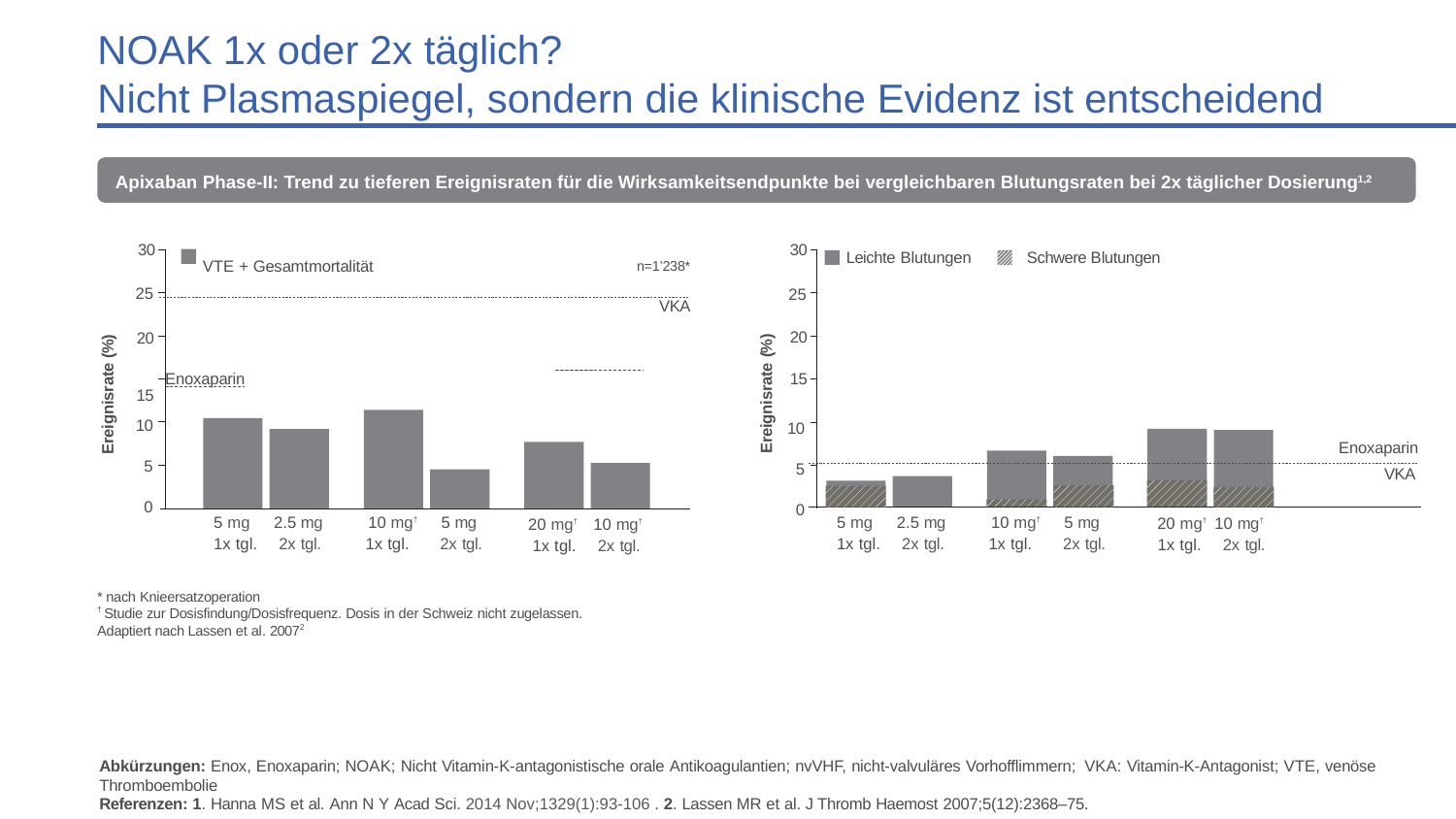

# NOAK 1x oder 2x täglich? Nicht Plasmaspiegel, sondern die klinische Evidenz ist entscheidend

Apixaban Phase-II: Trend zu tieferen Ereignisraten für die Wirksamkeitsendpunkte bei vergleichbaren Blutungsraten bei 2x täglicher Dosierung1,2
30
30
Leichte Blutungen	        Schwere Blutungen
VTE + Gesamtmortalität                 	n=1’238*
	VKA

25
25

Ereignisrate (%)
Ereignisrate (%)
20
20

	                    Enoxaparin
15
15

10
5
0
10
5
0

Enoxaparin

VKA

   5 mg  	2.5 mg	 10 mg†	5 mg
   1x tgl.  	2x tgl.	 1x tgl. 	2x tgl.
   5 mg  	2.5 mg	 10 mg†	5 mg
   1x tgl.  	2x tgl.	 1x tgl. 	2x tgl.
20 mg†  10 mg†
1x tgl.  2x tgl.
20 mg†    10 mg†
1x tgl.  2x tgl.
* nach Knieersatzoperation
† Studie zur Dosisfindung/Dosisfrequenz. Dosis in der Schweiz nicht zugelassen.
Adaptiert nach Lassen et al. 20072

Abkürzungen: Enox, Enoxaparin; NOAK; Nicht Vitamin-K-antagonistische orale Antikoagulantien; nvVHF, nicht-valvuläres Vorhofflimmern; VKA: Vitamin-K-Antagonist; VTE, venöse Thromboembolie
Referenzen: 1. Hanna MS et al. Ann N Y Acad Sci. 2014 Nov;1329(1):93-106 . 2. Lassen MR et al. J Thromb Haemost 2007;5(12):2368–75.